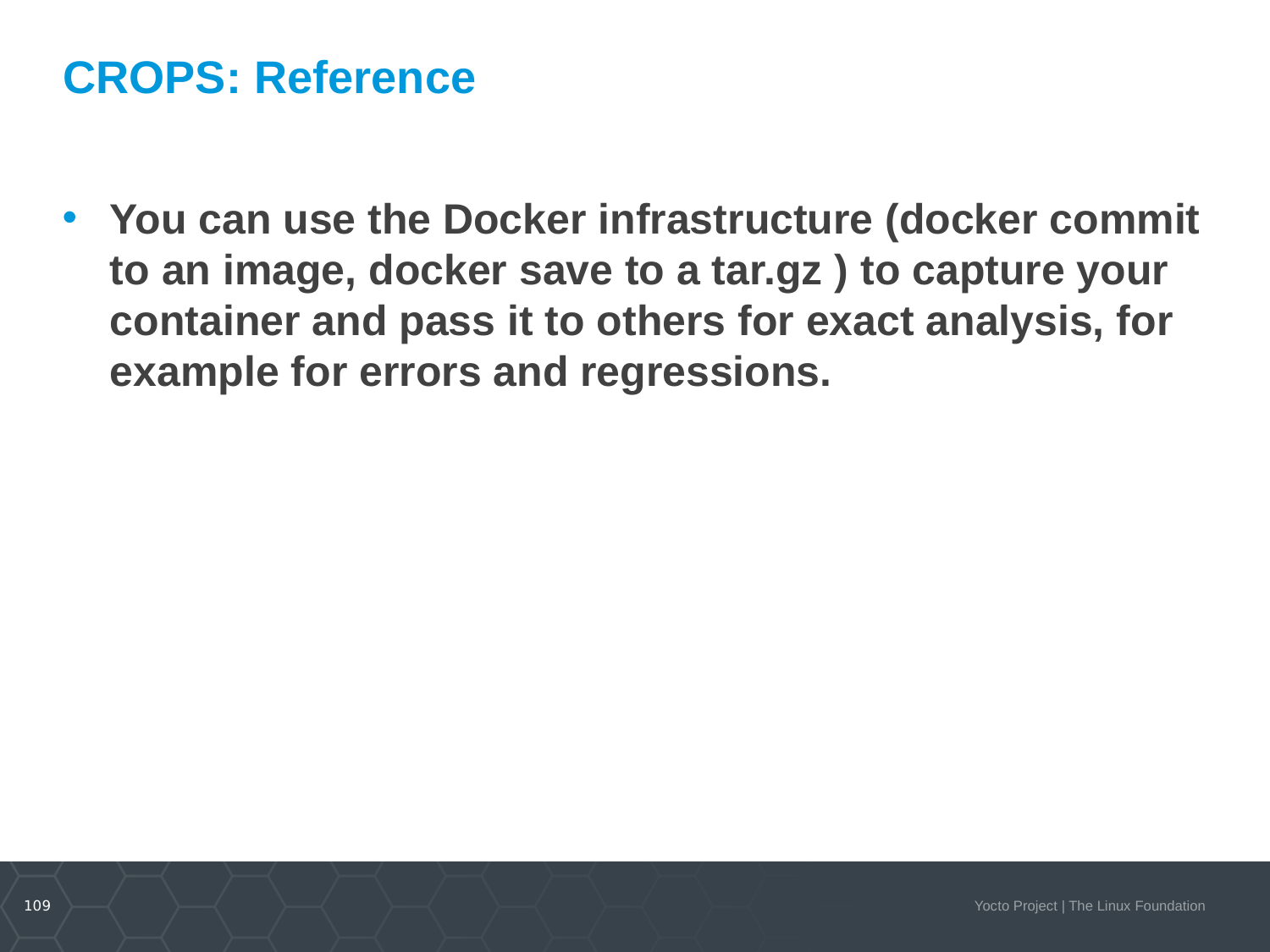

# CROPS: Reference
You can use the Docker infrastructure (docker commit to an image, docker save to a tar.gz ) to capture your container and pass it to others for exact analysis, for example for errors and regressions.